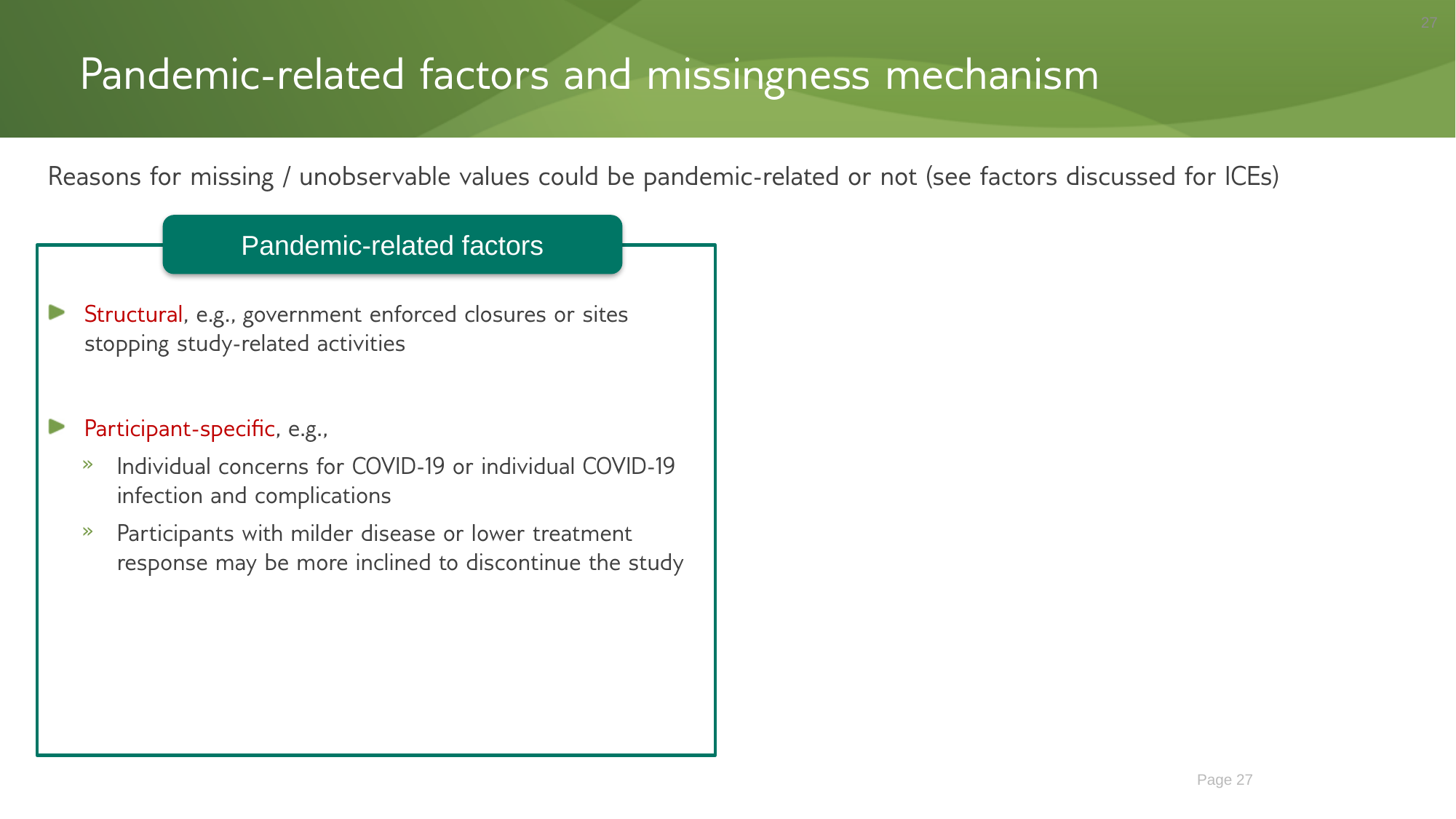

27
Pandemic-related factors and missingness mechanism
Reasons for missing / unobservable values could be pandemic-related or not (see factors discussed for ICEs)
Pandemic-related factors

Structural, e.g., government enforced closures or sites stopping study-related activities

Participant-specific, e.g.,
Individual concerns for COVID-19 or individual COVID-19 infection and complications
Participants with milder disease or lower treatment response may be more inclined to discontinue the study

Page 27